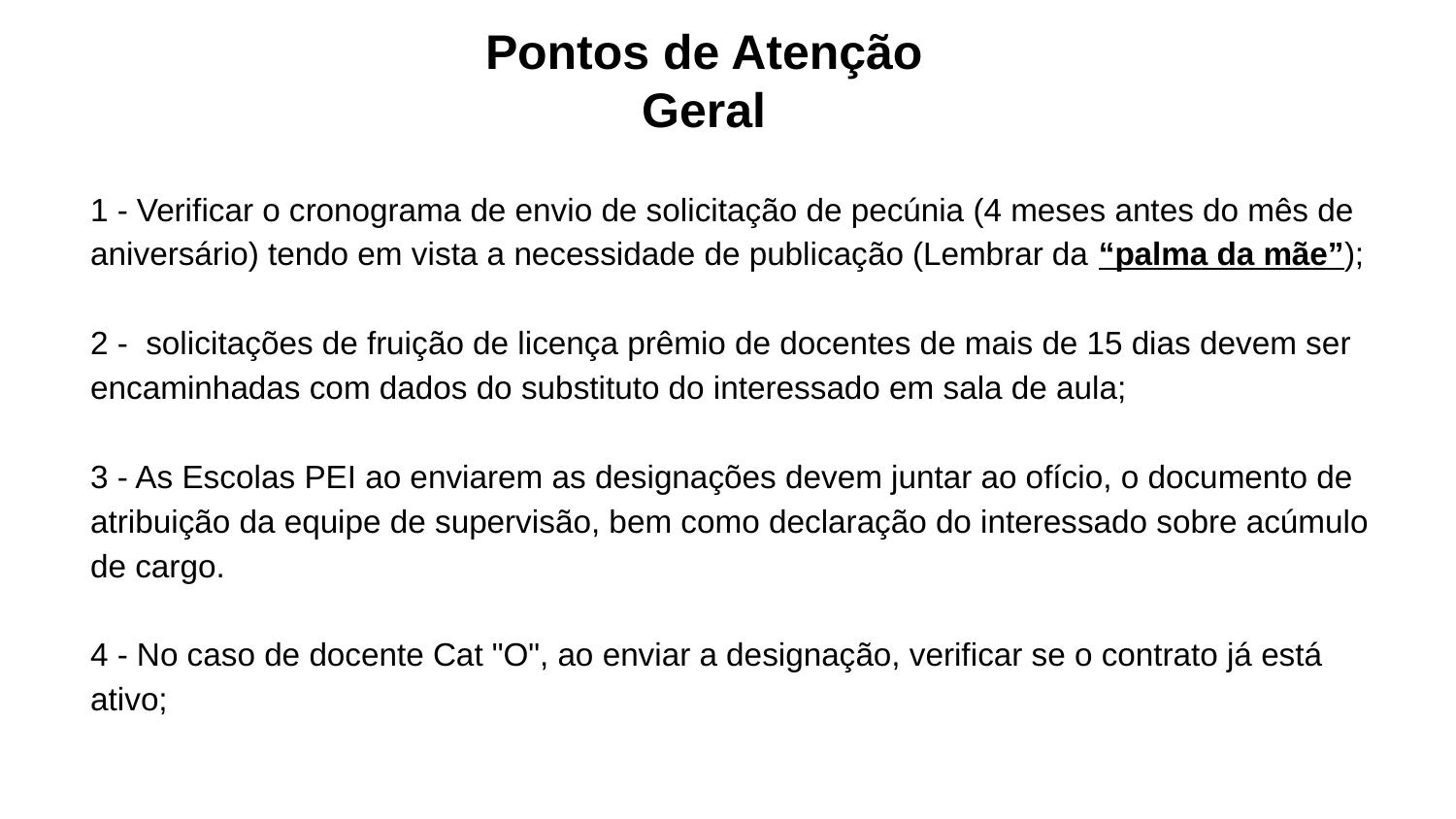

# Pontos de Atenção Geral
1 - Verificar o cronograma de envio de solicitação de pecúnia (4 meses antes do mês de aniversário) tendo em vista a necessidade de publicação (Lembrar da “palma da mãe”);
2 -  solicitações de fruição de licença prêmio de docentes de mais de 15 dias devem ser encaminhadas com dados do substituto do interessado em sala de aula;
3 - As Escolas PEI ao enviarem as designações devem juntar ao ofício, o documento de atribuição da equipe de supervisão, bem como declaração do interessado sobre acúmulo de cargo.
4 - No caso de docente Cat "O", ao enviar a designação, verificar se o contrato já está ativo;